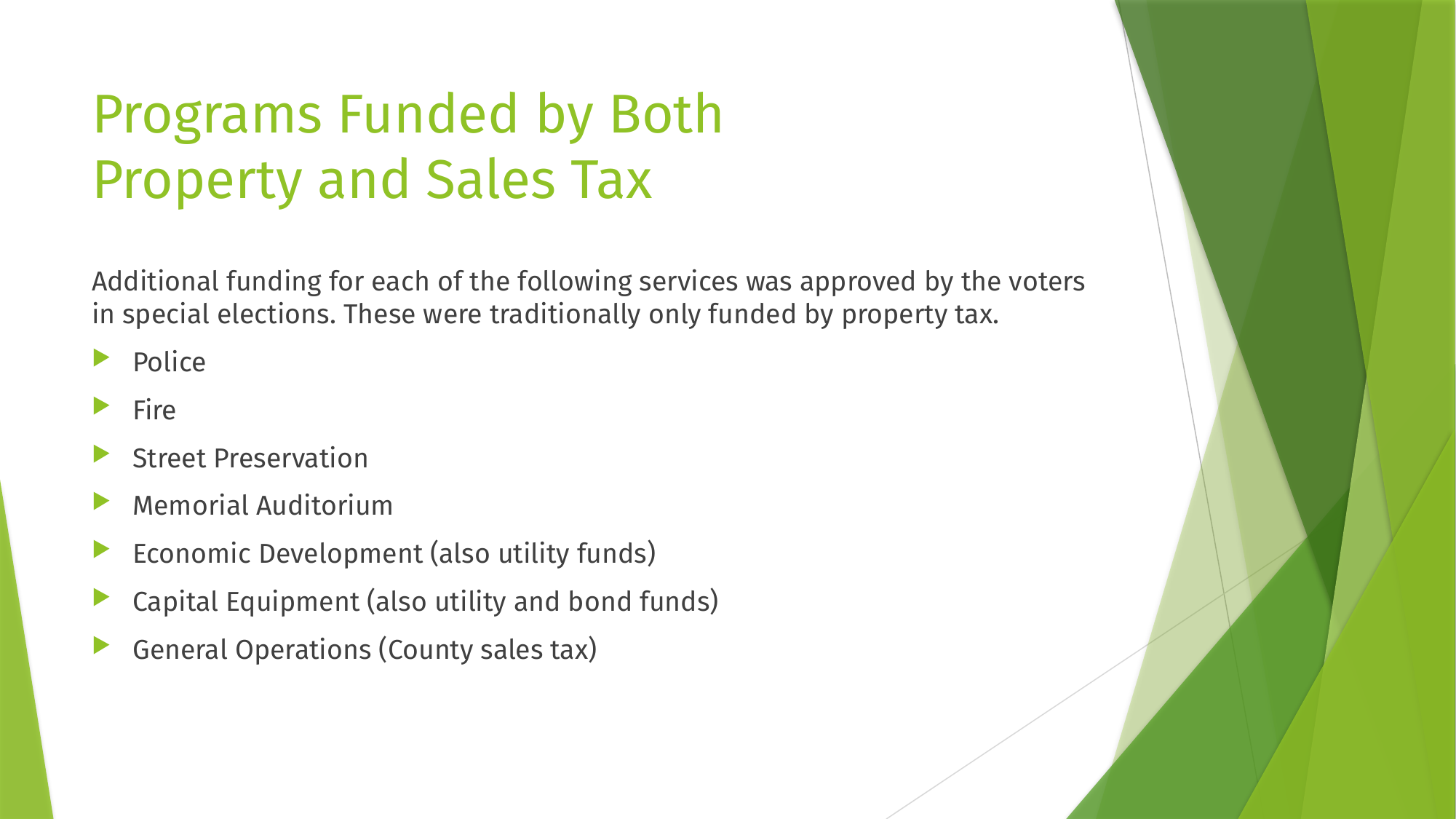

# Programs Funded by Both Property and Sales Tax
Additional funding for each of the following services was approved by the voters in special elections. These were traditionally only funded by property tax.
Police
Fire
Street Preservation
Memorial Auditorium
Economic Development (also utility funds)
Capital Equipment (also utility and bond funds)
General Operations (County sales tax)